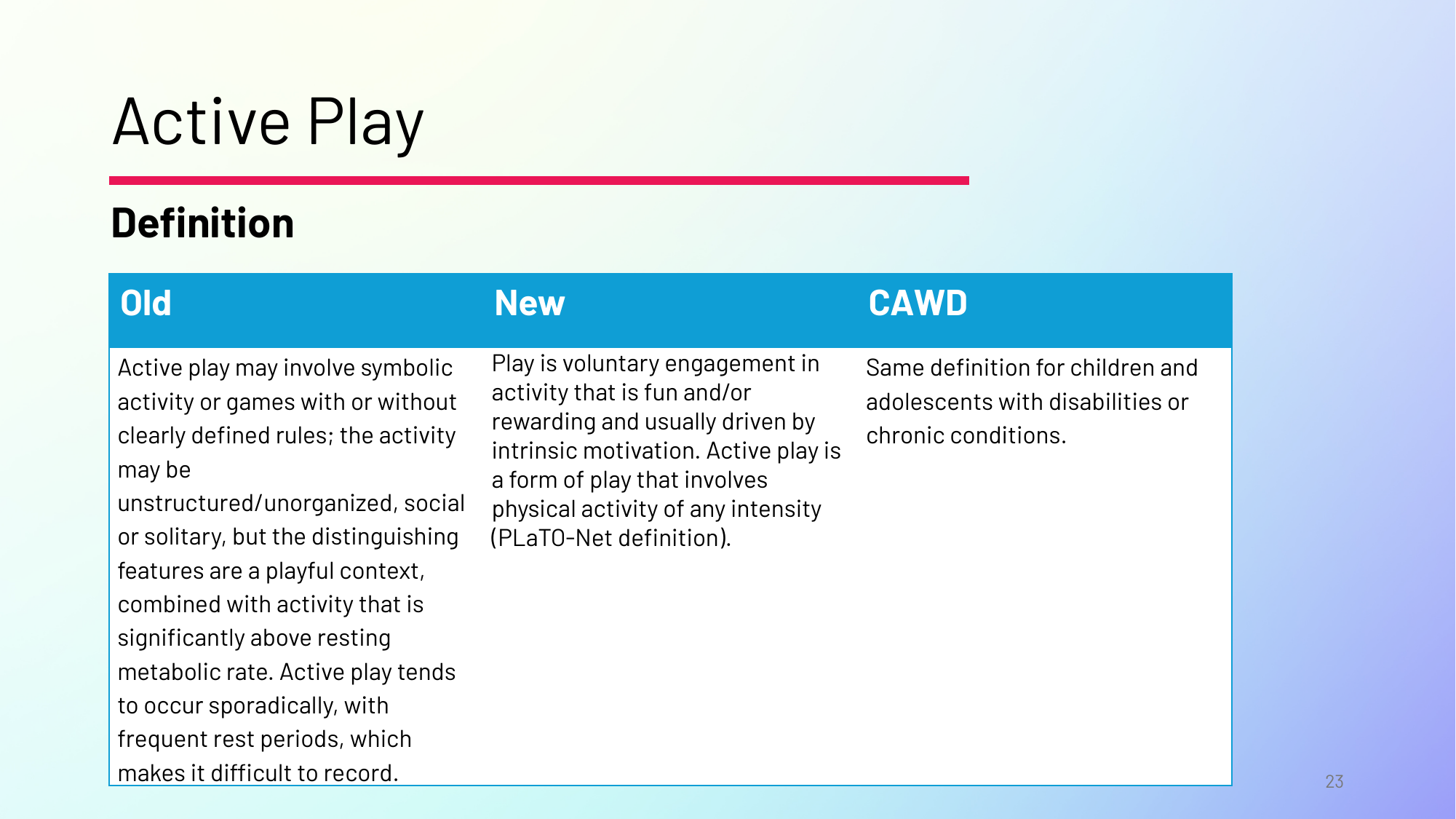

# Active Play
Definition
| Old | New | CAWD |
| --- | --- | --- |
| Active play may involve symbolic activity or games with or without clearly defined rules; the activity may be unstructured/unorganized, social or solitary, but the distinguishing features are a playful context, combined with activity that is significantly above resting metabolic rate. Active play tends to occur sporadically, with frequent rest periods, which makes it difficult to record. | Play is voluntary engagement in activity that is fun and/or rewarding and usually driven by intrinsic motivation. Active play is a form of play that involves physical activity of any intensity (PLaTO-Net definition). | Same definition for children and adolescents with disabilities or chronic conditions. |
23